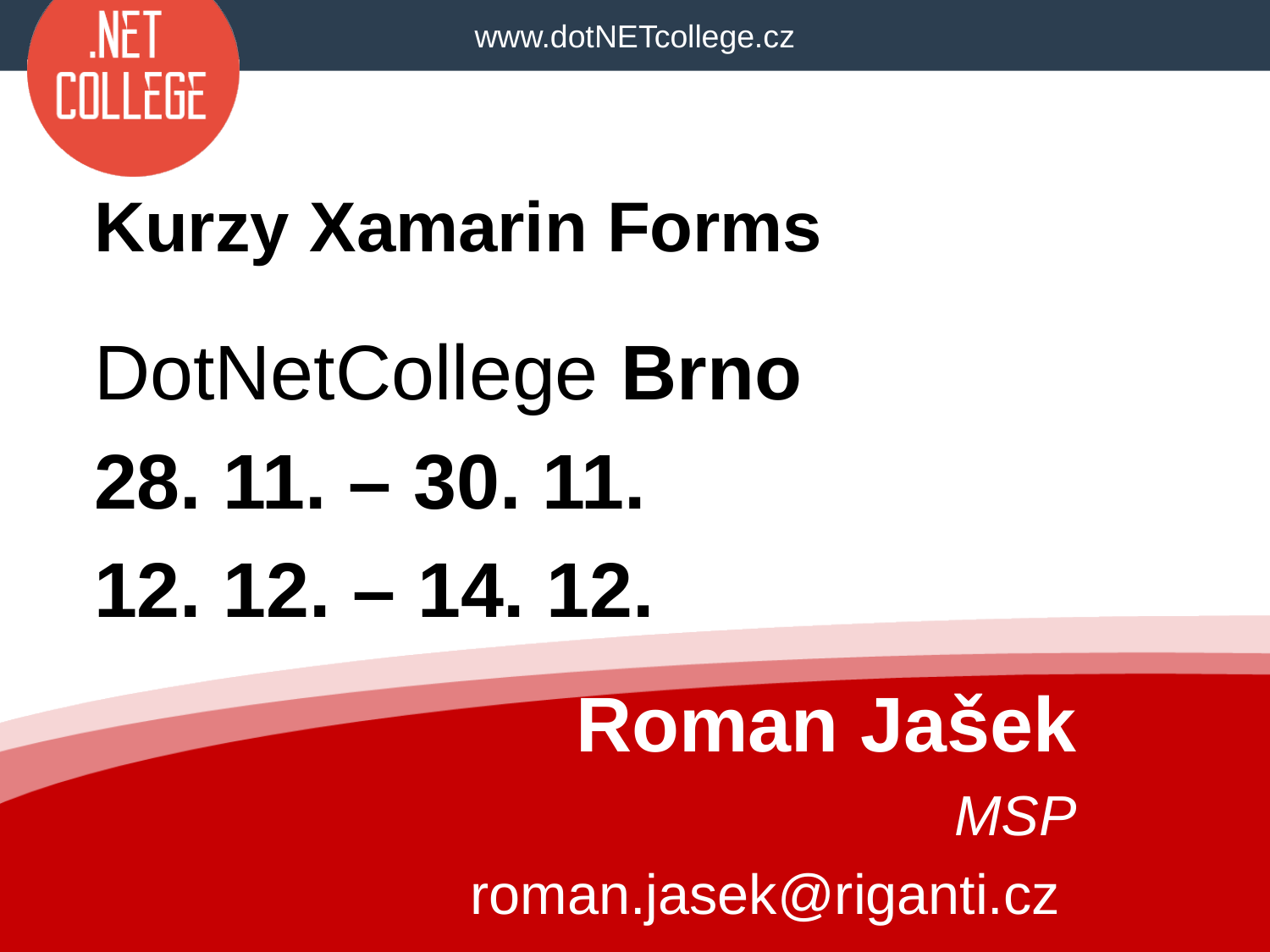

# Kurzy Xamarin Forms
DotNetCollege Brno
28. 11. – 30. 11.
12. 12. – 14. 12.

Roman Jašek
MSP
roman.jasek@riganti.cz